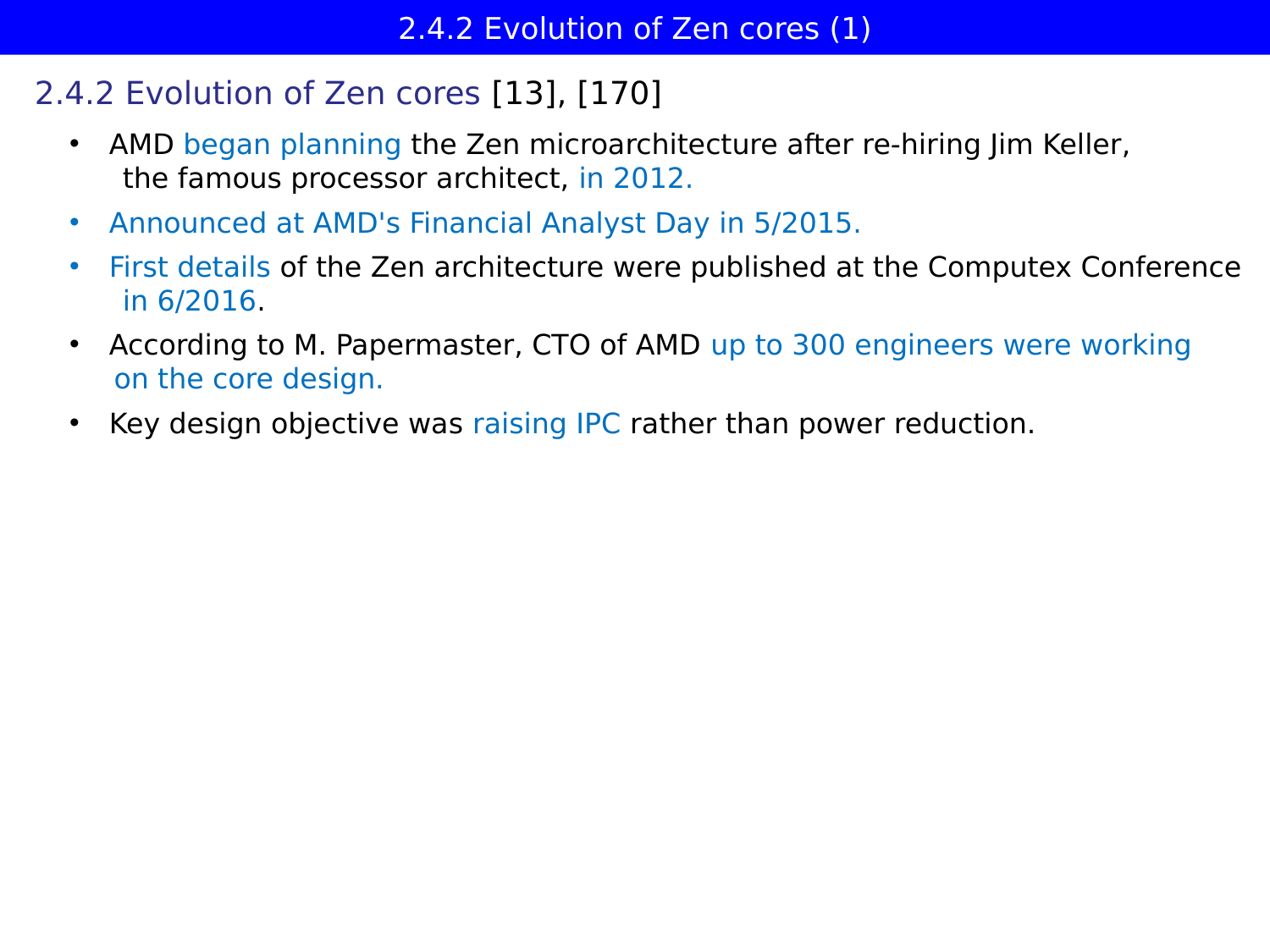

# 2.4.2 Evolution of Zen cores (1)
2.4.2 Evolution of Zen cores [13], [170]
AMD began planning the Zen microarchitecture after re-hiring Jim Keller,
      the famous processor architect, in 2012.
Announced at AMD's Financial Analyst Day in 5/2015.
First details of the Zen architecture were published at the Computex Conference
      in 6/2016.
According to M. Papermaster, CTO of AMD up to 300 engineers were working
     on the core design.
Key design objective was raising IPC rather than power reduction.
*